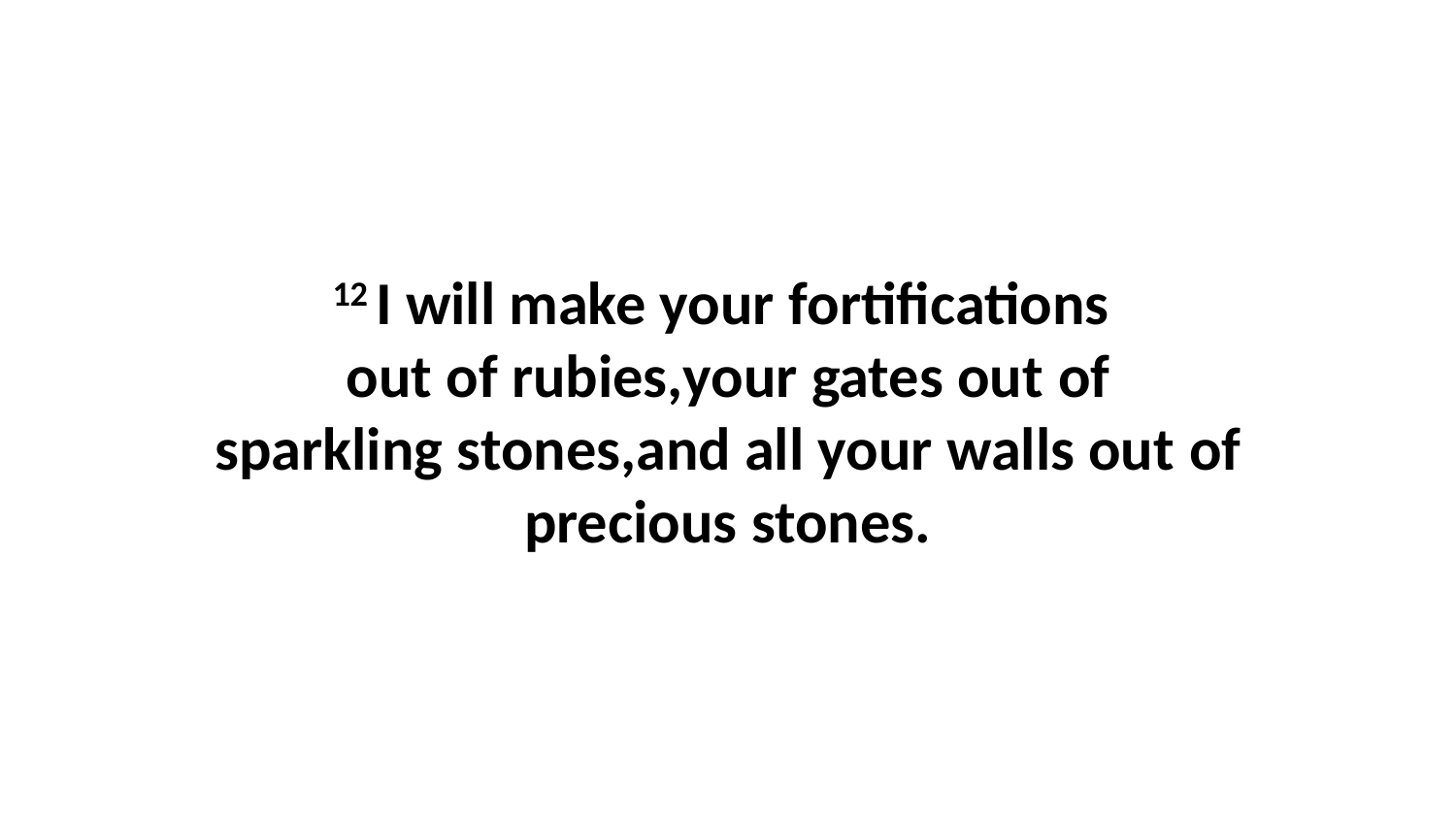

12 I will make your fortifications  out of rubies,your gates out of sparkling stones,and all your walls out of precious stones.